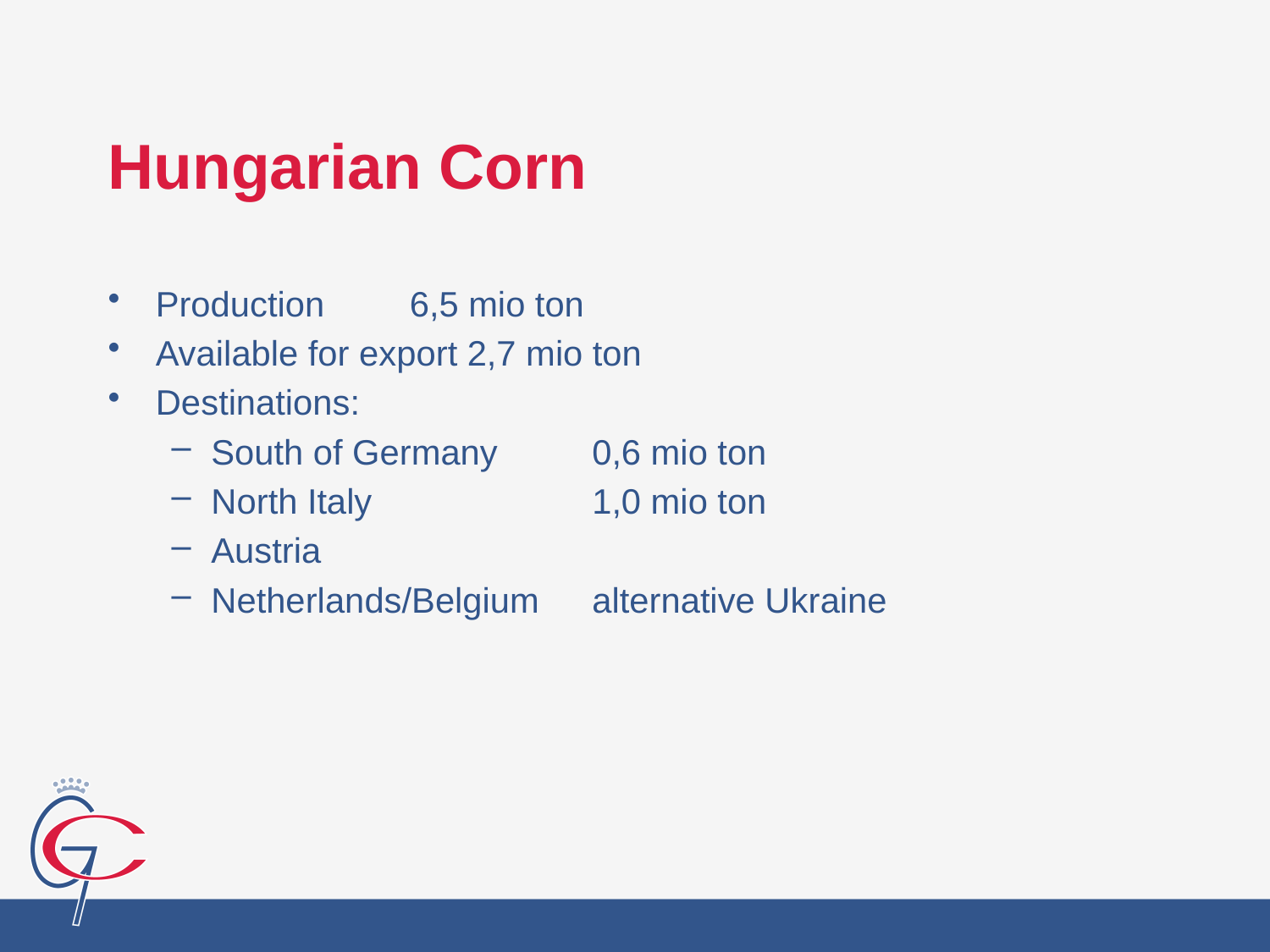

Hungarian Corn
Production	6,5 mio ton
Available for export 2,7 mio ton
Destinations:
South of Germany	0,6 mio ton
North Italy		1,0 mio ton
Austria
Netherlands/Belgium	alternative Ukraine